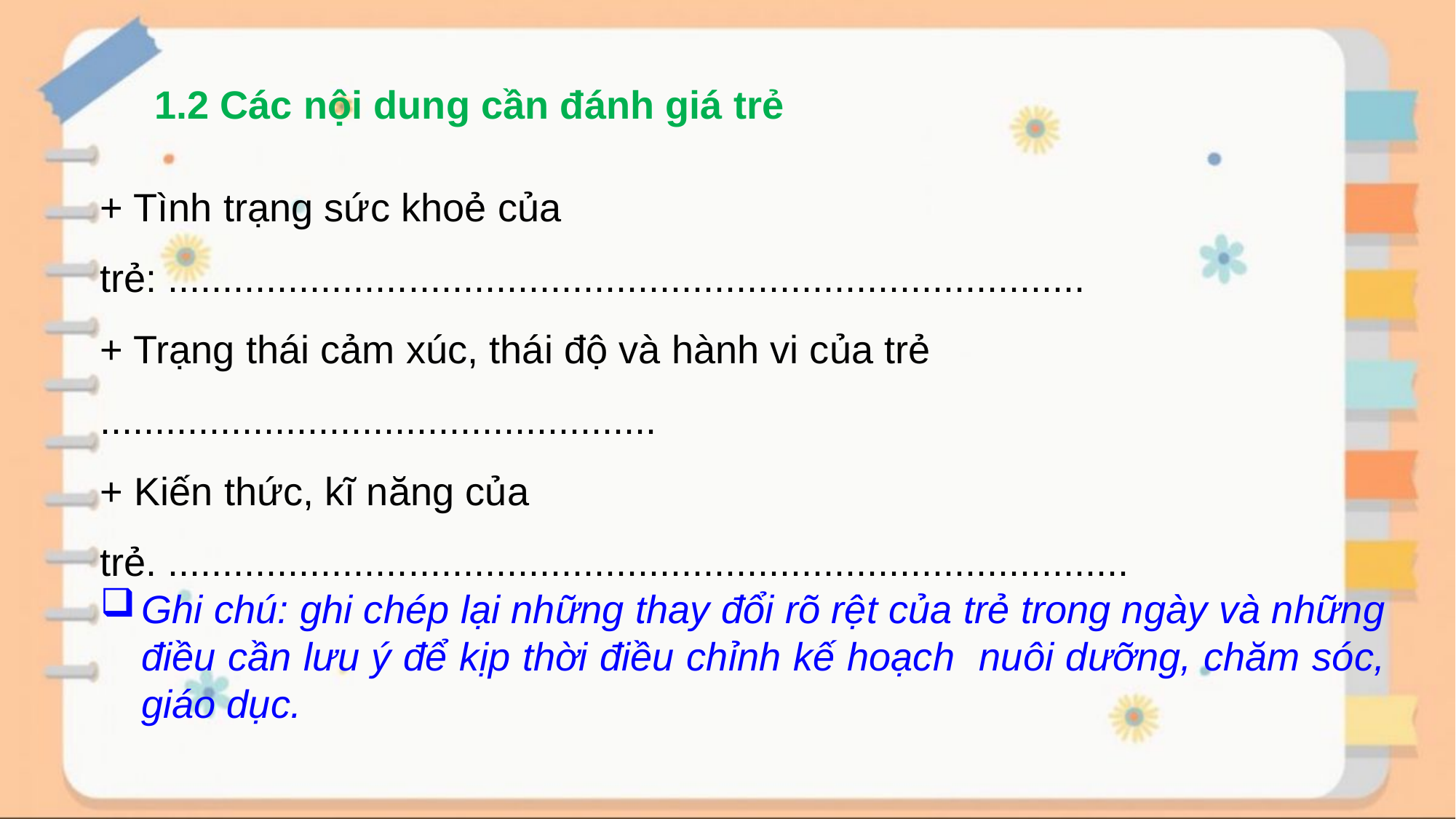

# 1.2 Các nội dung cần đánh giá trẻ
+ Tình trạng sức khoẻ của trẻ: ....................................................................................
+ Trạng thái cảm xúc, thái độ và hành vi của trẻ
...................................................
+ Kiến thức, kĩ năng của trẻ. ........................................................................................
Ghi chú: ghi chép lại những thay đổi rõ rệt của trẻ trong ngày và những điều cần lưu ý để kịp thời điều chỉnh kế hoạch  nuôi dưỡng, chăm sóc, giáo dục.